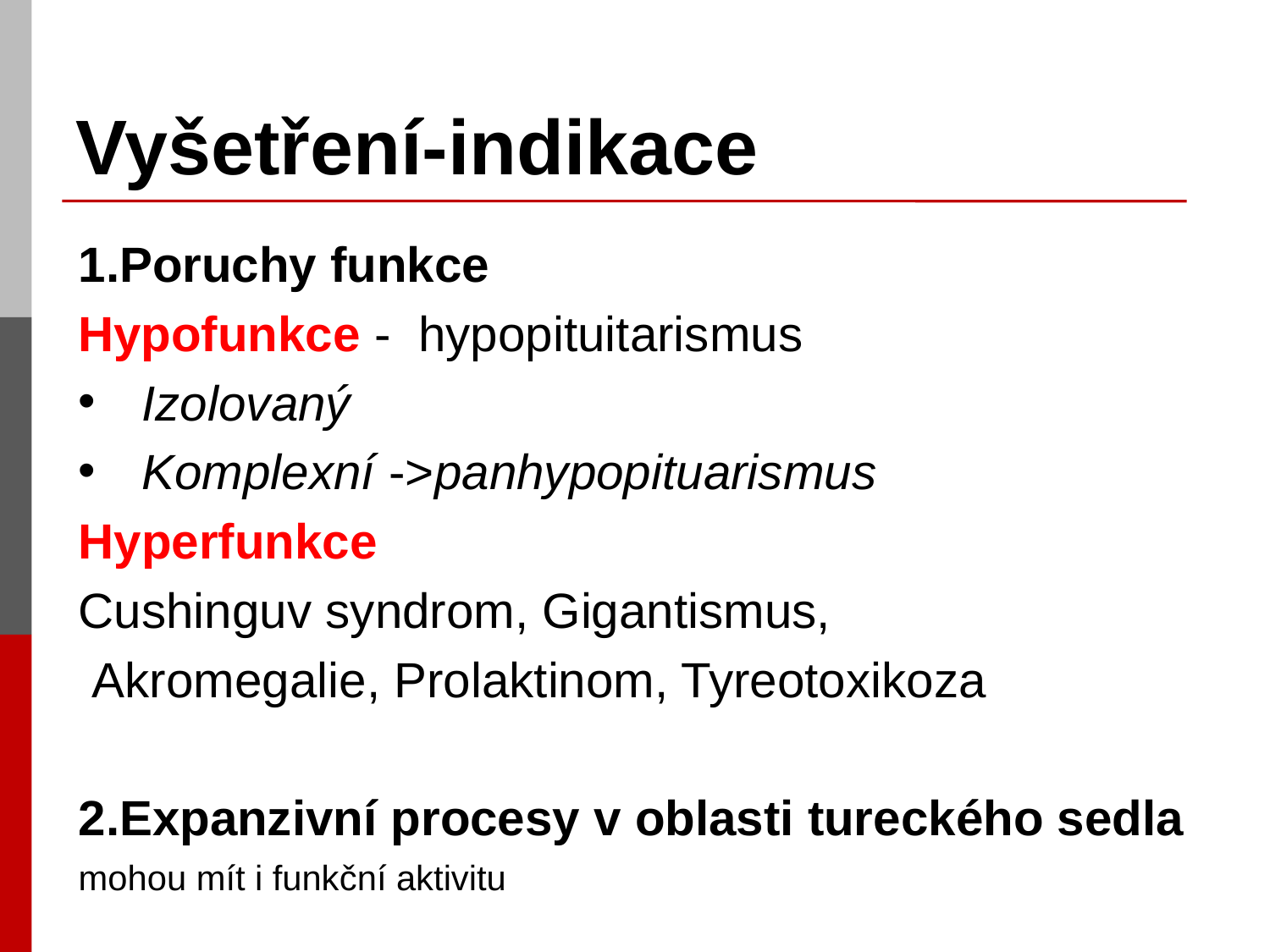

Vyšetření-indikace
1.Poruchy funkce
Hypofunkce -  hypopituitarismus
Izolovaný
Komplexní ->panhypopituarismus
Hyperfunkce
Cushinguv syndrom, Gigantismus,
 Akromegalie, Prolaktinom, Tyreotoxikoza

2.Expanzivní procesy v oblasti tureckého sedla
mohou mít i funkční aktivitu